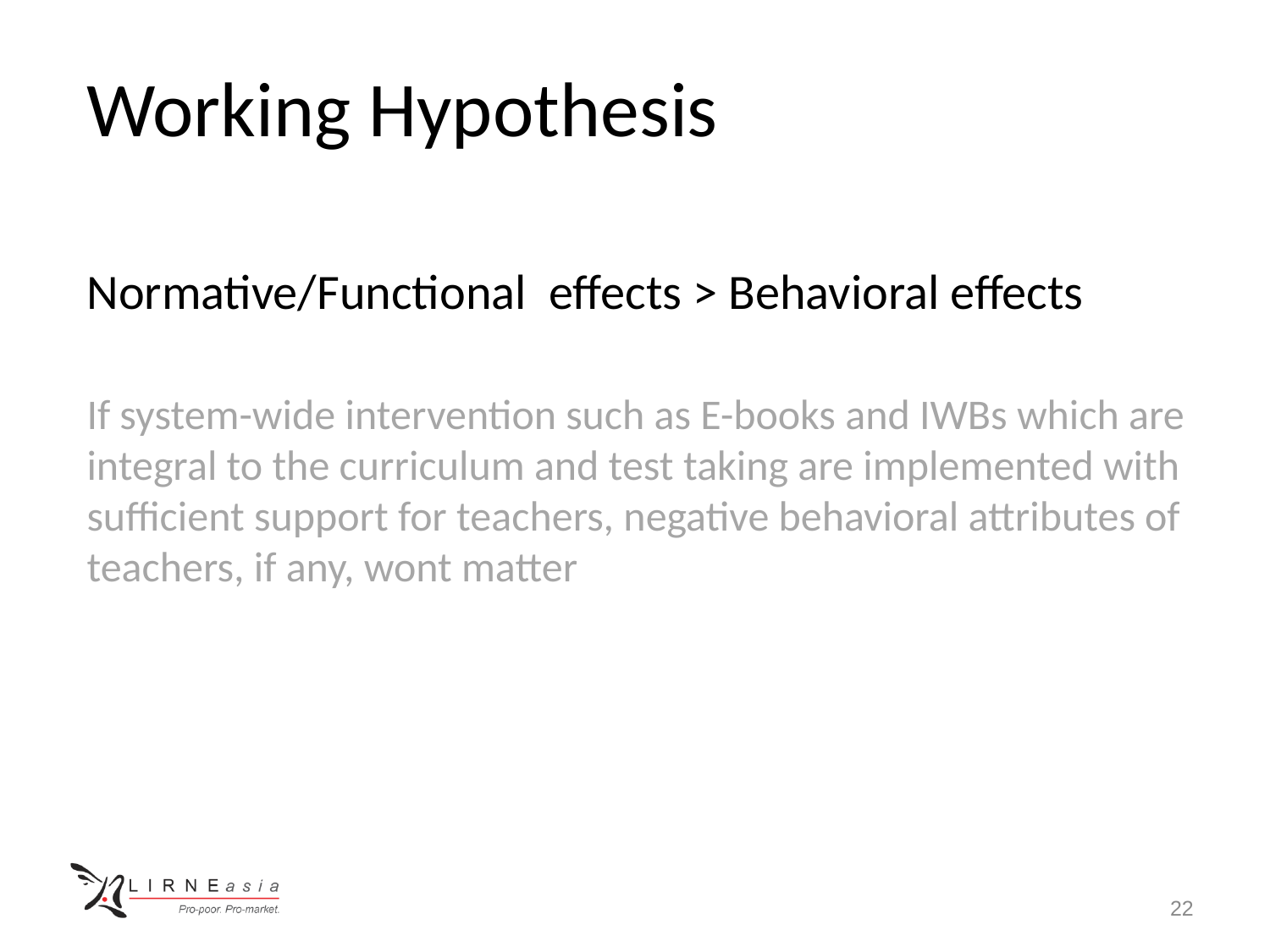

# Working Hypothesis
Normative/Functional  effects > Behavioral effects

If system-wide intervention such as E-books and IWBs which are integral to the curriculum and test taking are implemented with sufficient support for teachers, negative behavioral attributes of teachers, if any, wont matter
22